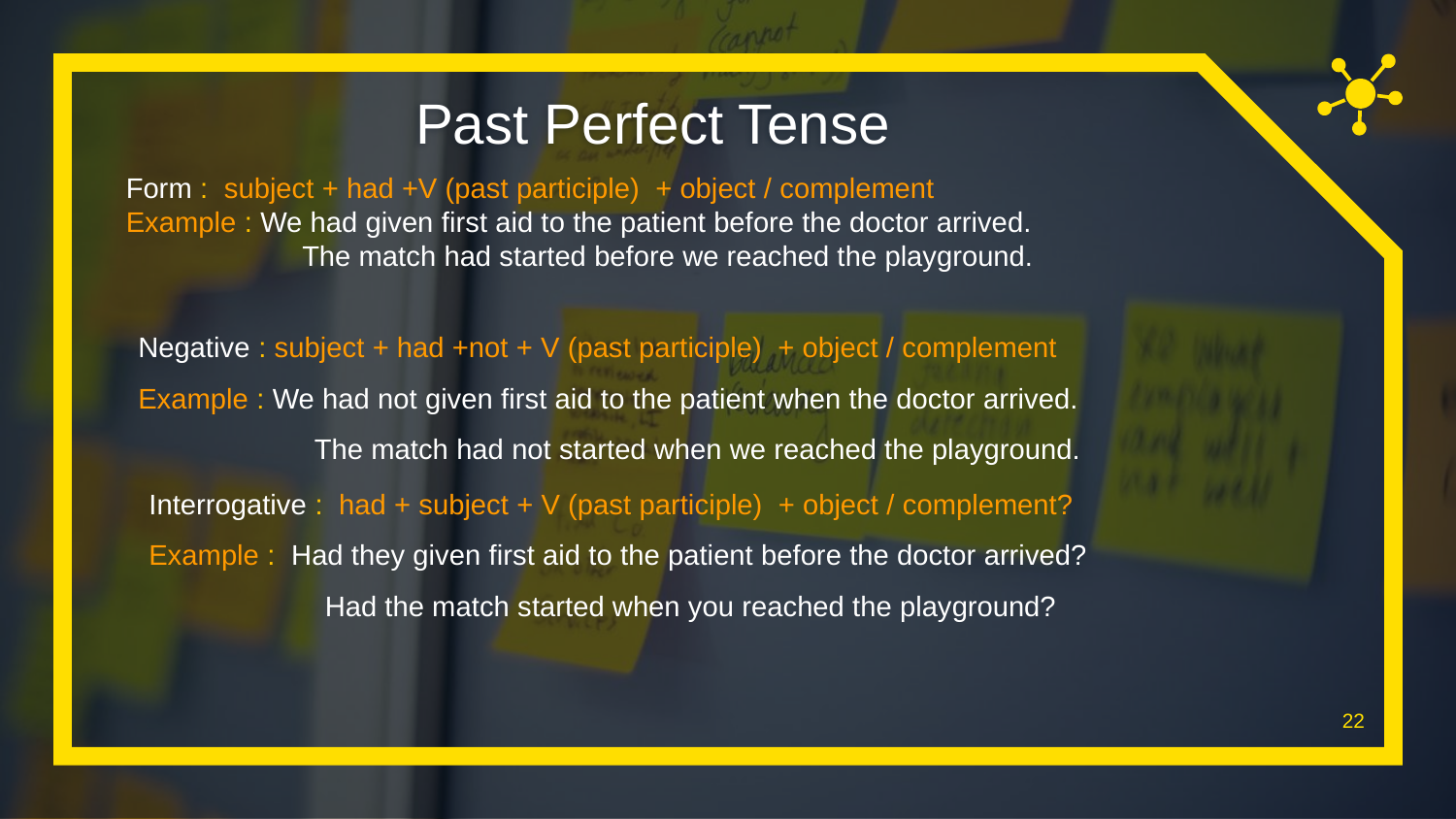

# Past Perfect Tense
Form :  subject + had +V (past participle)  + object / complement
Example : We had given first aid to the patient before the doctor arrived.
                      The match had started before we reached the playground.

Negative : subject + had +not + V (past participle)  + object / complement
Example : We had not given first aid to the patient when the doctor arrived.
                      The match had not started when we reached the playground.

Interrogative :  had + subject + V (past participle)  + object / complement?
Example :  Had they given first aid to the patient before the doctor arrived?
                      Had the match started when you reached the playground?
22